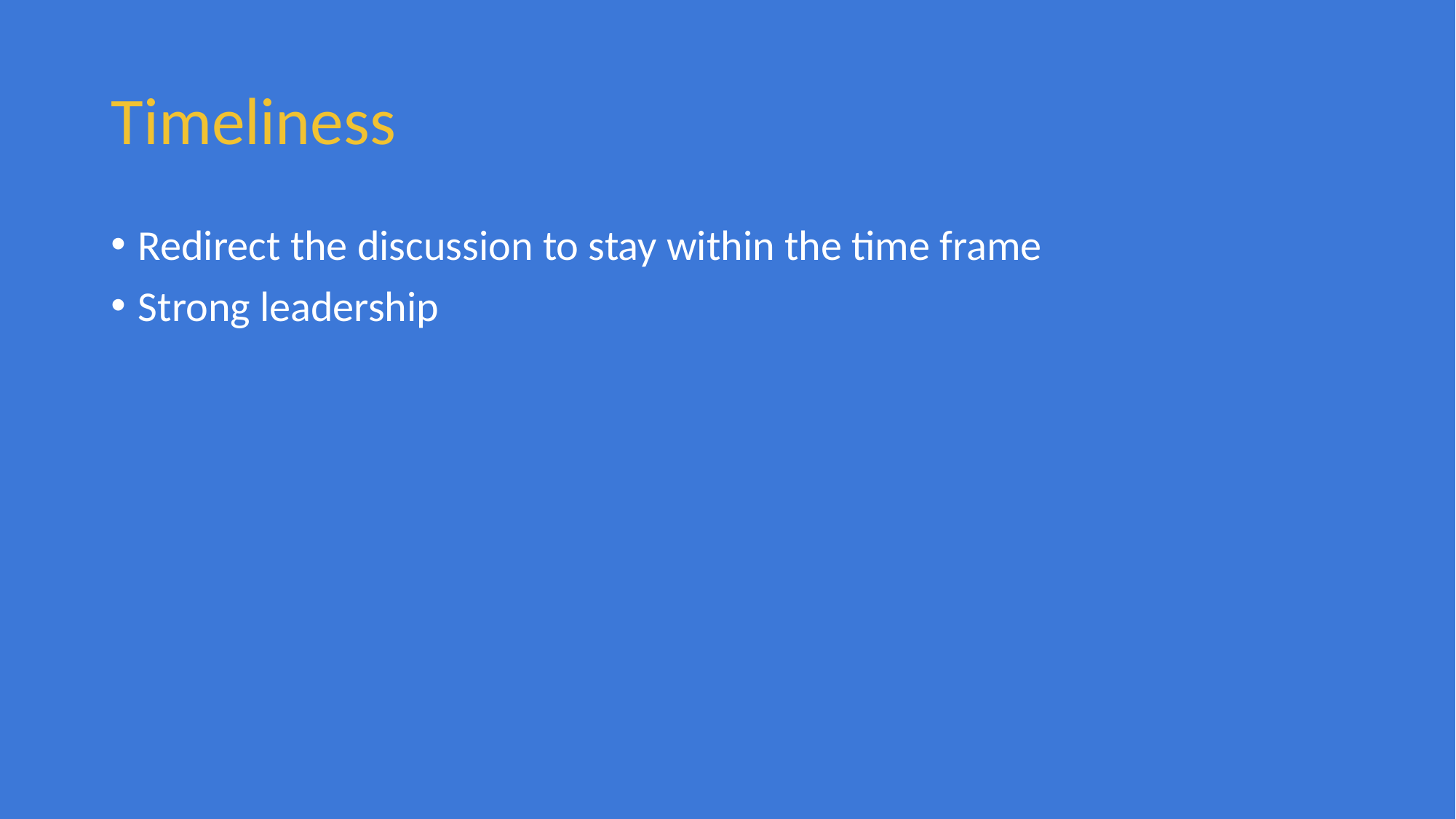

# Timeliness
Redirect the discussion to stay within the time frame
Strong leadership